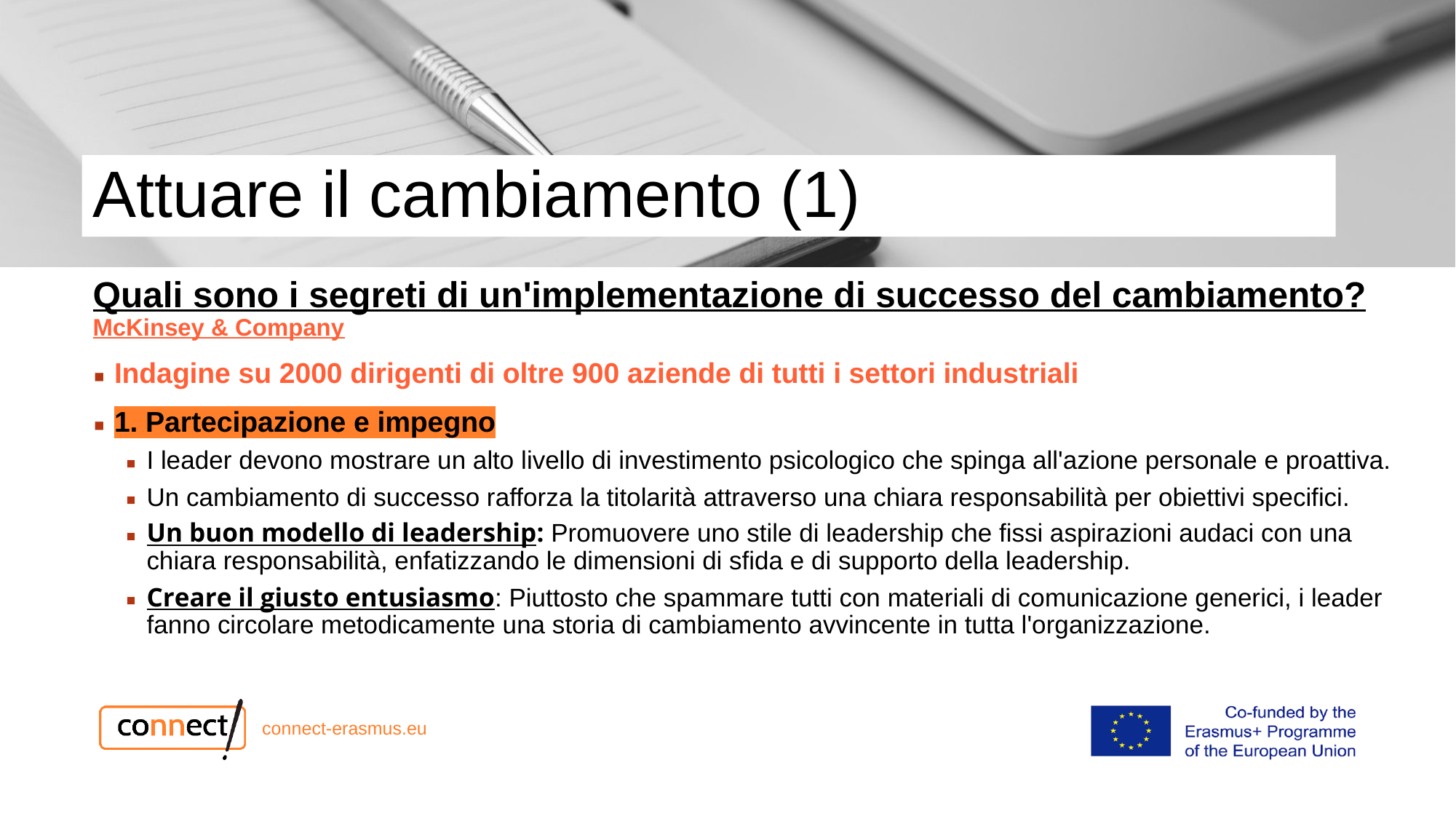

# Attuare il cambiamento (1)
Quali sono i segreti di un'implementazione di successo del cambiamento? McKinsey & Company
Indagine su 2000 dirigenti di oltre 900 aziende di tutti i settori industriali
1. Partecipazione e impegno
I leader devono mostrare un alto livello di investimento psicologico che spinga all'azione personale e proattiva.
Un cambiamento di successo rafforza la titolarità attraverso una chiara responsabilità per obiettivi specifici.
Un buon modello di leadership: Promuovere uno stile di leadership che fissi aspirazioni audaci con una chiara responsabilità, enfatizzando le dimensioni di sfida e di supporto della leadership.
Creare il giusto entusiasmo: Piuttosto che spammare tutti con materiali di comunicazione generici, i leader fanno circolare metodicamente una storia di cambiamento avvincente in tutta l'organizzazione.
connect-erasmus.eu